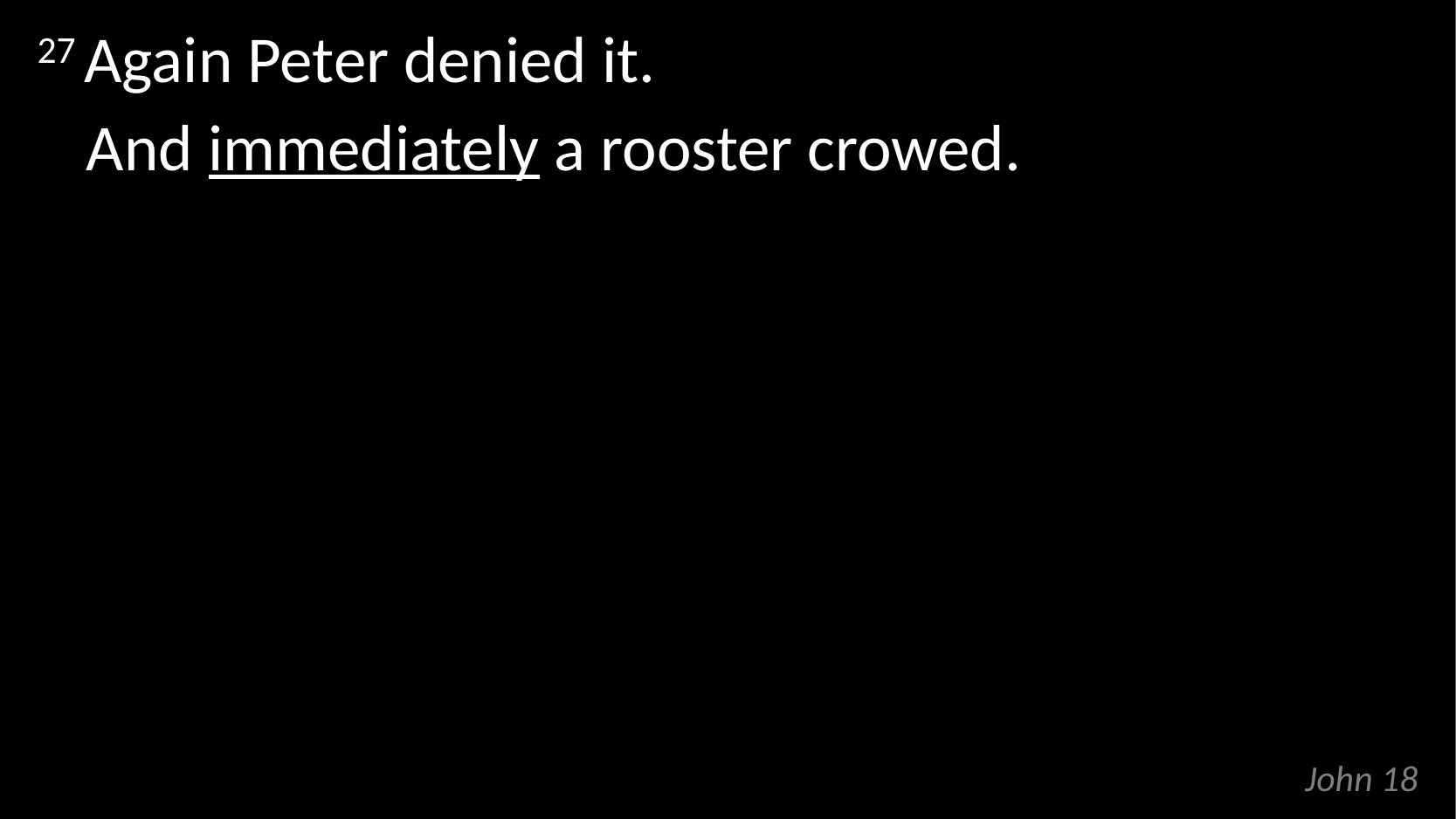

27 Again Peter denied it.
	And immediately a rooster crowed.
# John 18